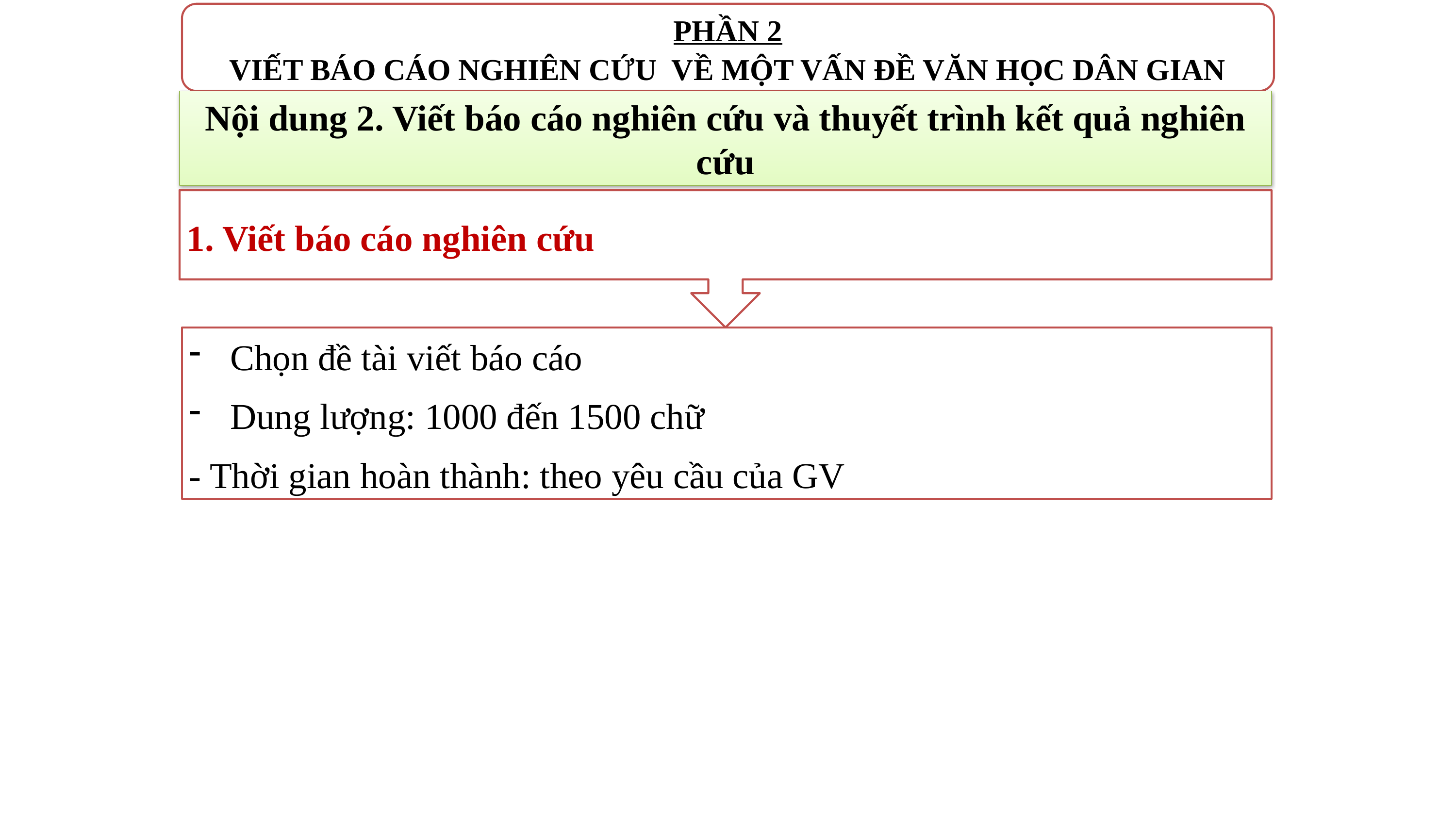

PHẦN 2
VIẾT BÁO CÁO NGHIÊN CỨU  VỀ MỘT VẤN ĐỀ VĂN HỌC DÂN GIAN
Nội dung 2. Viết báo cáo nghiên cứu và thuyết trình kết quả nghiên cứu
1. Viết báo cáo nghiên cứu
Chọn đề tài viết báo cáo
Dung lượng: 1000 đến 1500 chữ
- Thời gian hoàn thành: theo yêu cầu của GV